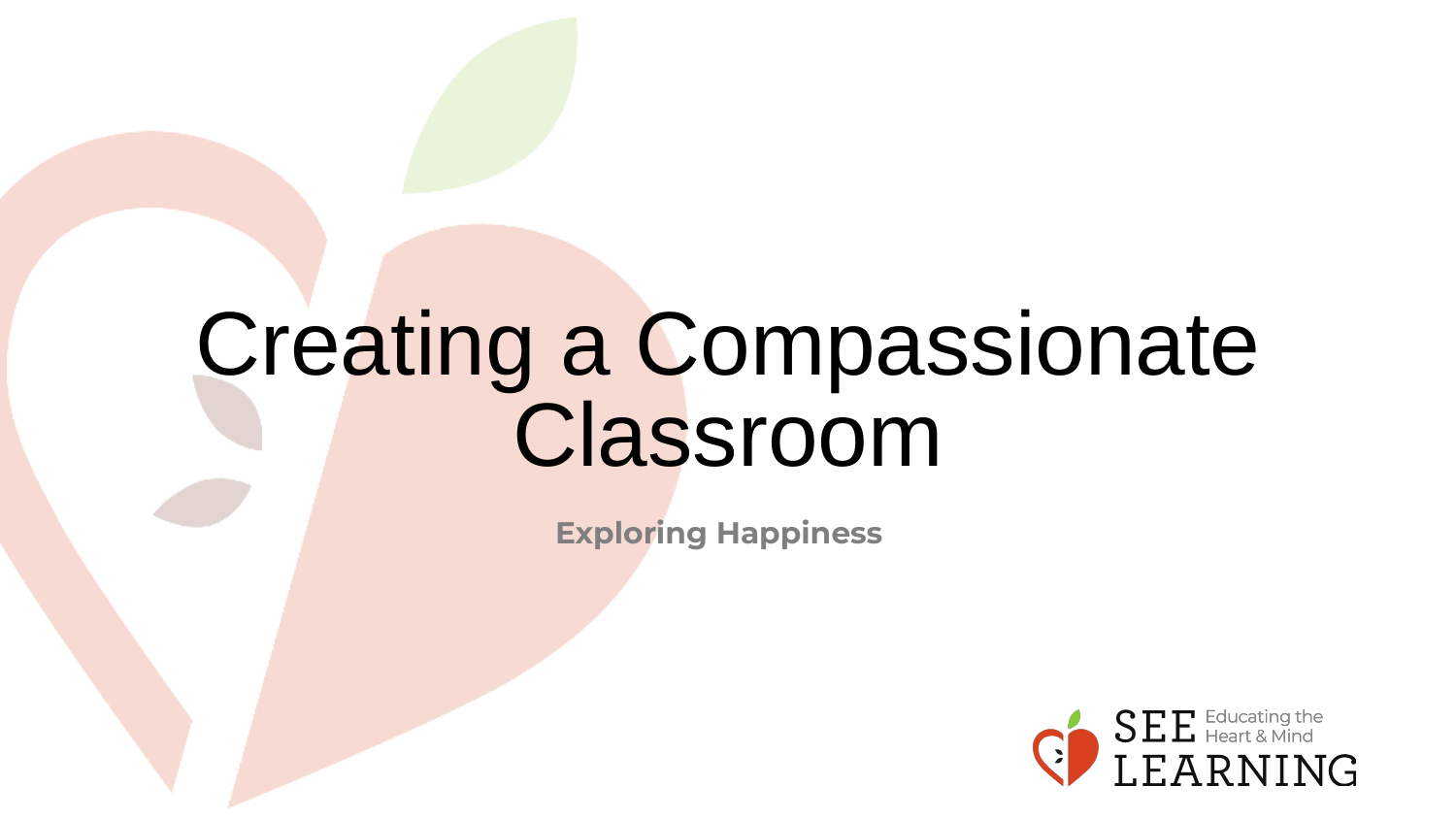

# Creating a Compassionate Classroom
Exploring Happiness